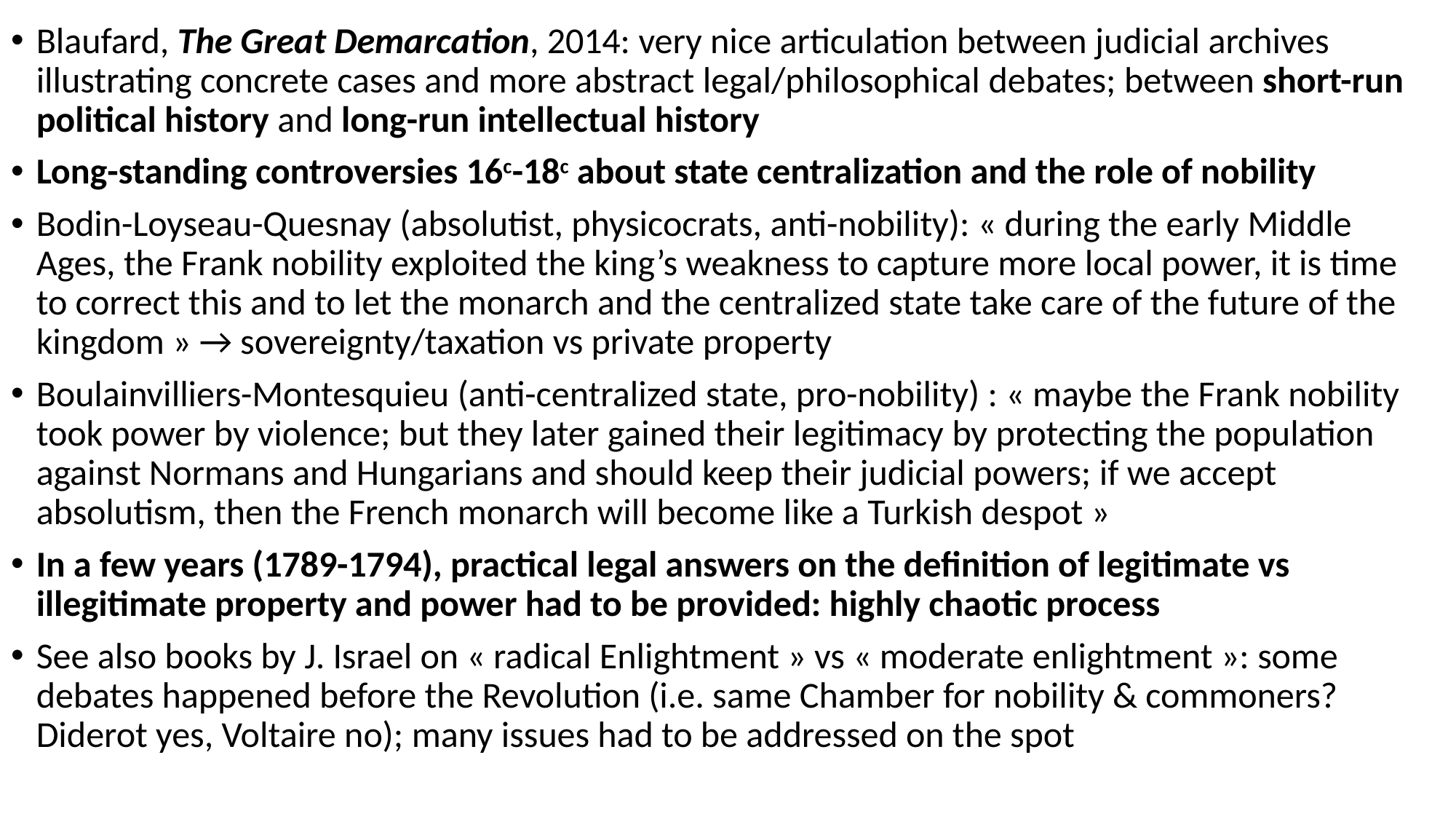

Blaufard, The Great Demarcation, 2014: very nice articulation between judicial archives illustrating concrete cases and more abstract legal/philosophical debates; between short-run political history and long-run intellectual history
Long-standing controversies 16c-18c about state centralization and the role of nobility
Bodin-Loyseau-Quesnay (absolutist, physicocrats, anti-nobility): « during the early Middle Ages, the Frank nobility exploited the king’s weakness to capture more local power, it is time to correct this and to let the monarch and the centralized state take care of the future of the kingdom » → sovereignty/taxation vs private property
Boulainvilliers-Montesquieu (anti-centralized state, pro-nobility) : « maybe the Frank nobility took power by violence; but they later gained their legitimacy by protecting the population against Normans and Hungarians and should keep their judicial powers; if we accept absolutism, then the French monarch will become like a Turkish despot »
In a few years (1789-1794), practical legal answers on the definition of legitimate vs illegitimate property and power had to be provided: highly chaotic process
See also books by J. Israel on « radical Enlightment » vs « moderate enlightment »: some debates happened before the Revolution (i.e. same Chamber for nobility & commoners? Diderot yes, Voltaire no); many issues had to be addressed on the spot